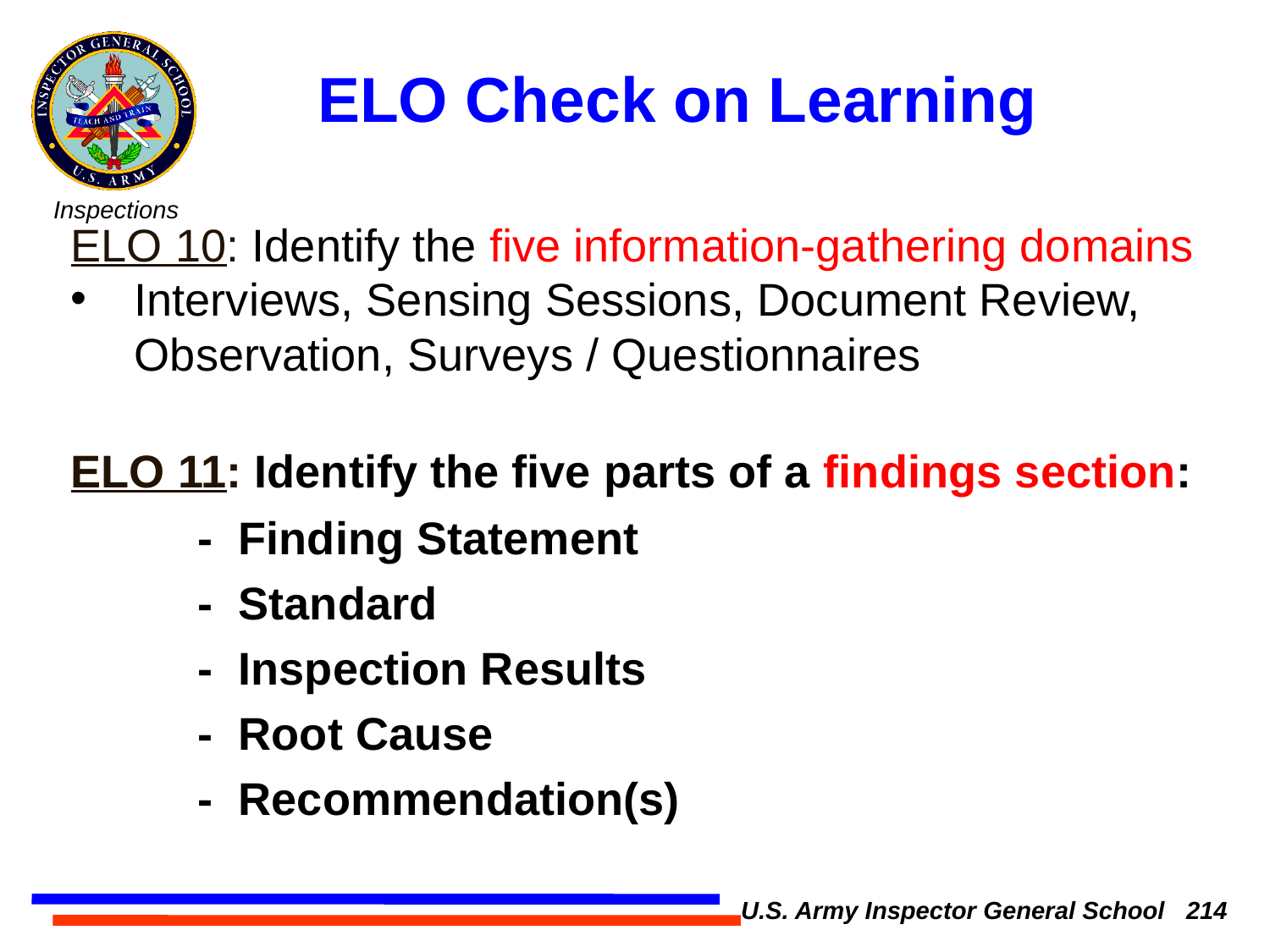

ELO Check on Learning
ELO 10: Identify the five information-gathering domains
Interviews, Sensing Sessions, Document Review, Observation, Surveys / Questionnaires

ELO 11: Identify the five parts of a findings section:
	-  Finding Statement
	-  Standard
	-  Inspection Results
	-  Root Cause
	-  Recommendation(s)
U.S. Army Inspector General School   214